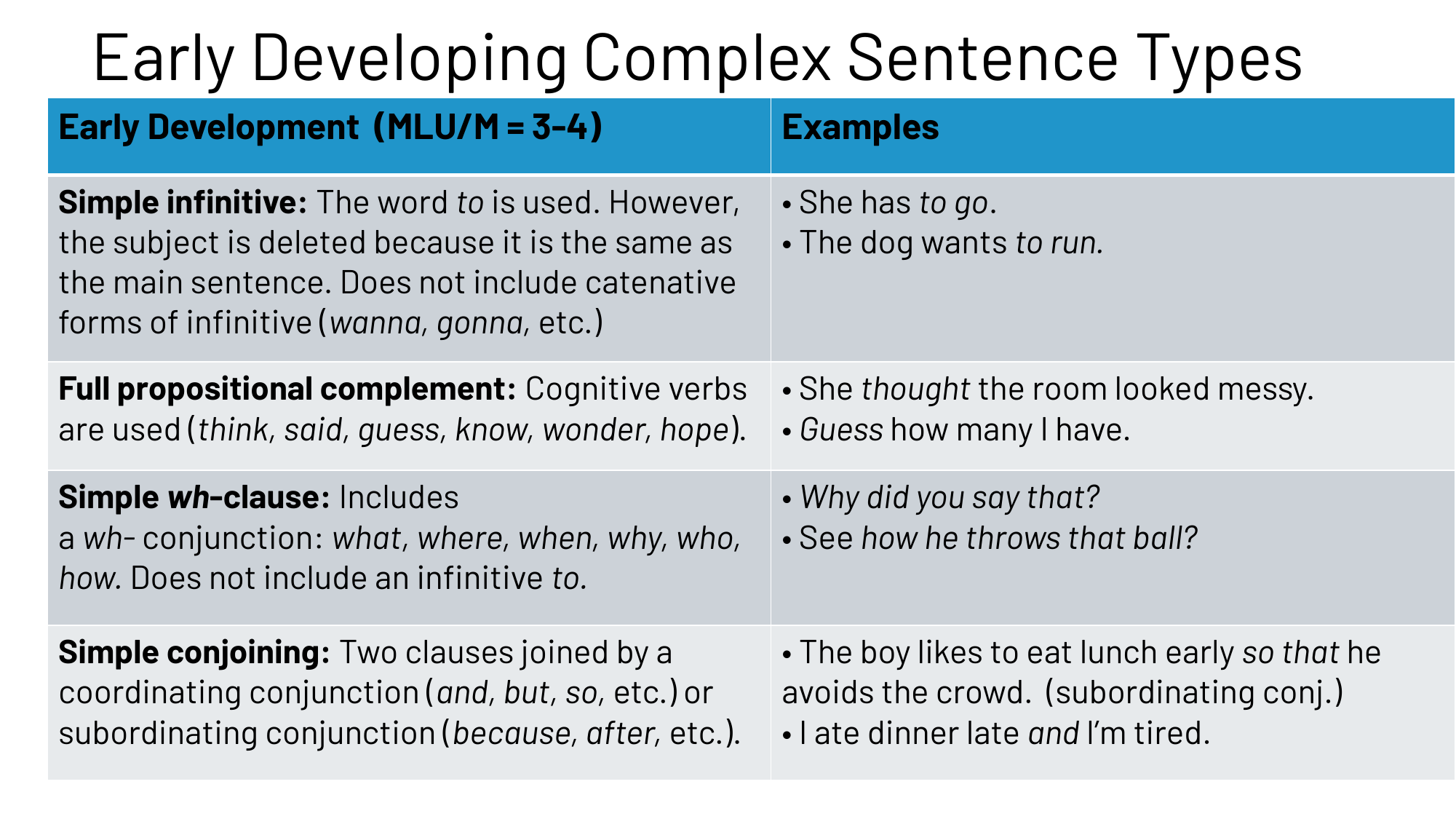

# Early Developing Complex Sentence Types
| Early Development (MLU/M = 3-4) | Examples |
| --- | --- |
| Simple infinitive: The word to is used. However, the subject is deleted because it is the same as the main sentence. Does not include catenative forms of infinitive (wanna, gonna, etc.) | • She has to go. • The dog wants to run. |
| Full propositional complement: Cognitive verbs are used (think, said, guess, know, wonder, hope). | • She thought the room looked messy. • Guess how many I have. |
| Simple wh-clause: Includes a wh- conjunction: what, where, when, why, who, how. Does not include an infinitive to. | • Why did you say that? • See how he throws that ball? |
| Simple conjoining: Two clauses joined by a coordinating conjunction (and, but, so, etc.) or subordinating conjunction (because, after, etc.). | • The boy likes to eat lunch early so that he avoids the crowd. (subordinating conj.) • I ate dinner late and I’m tired. |